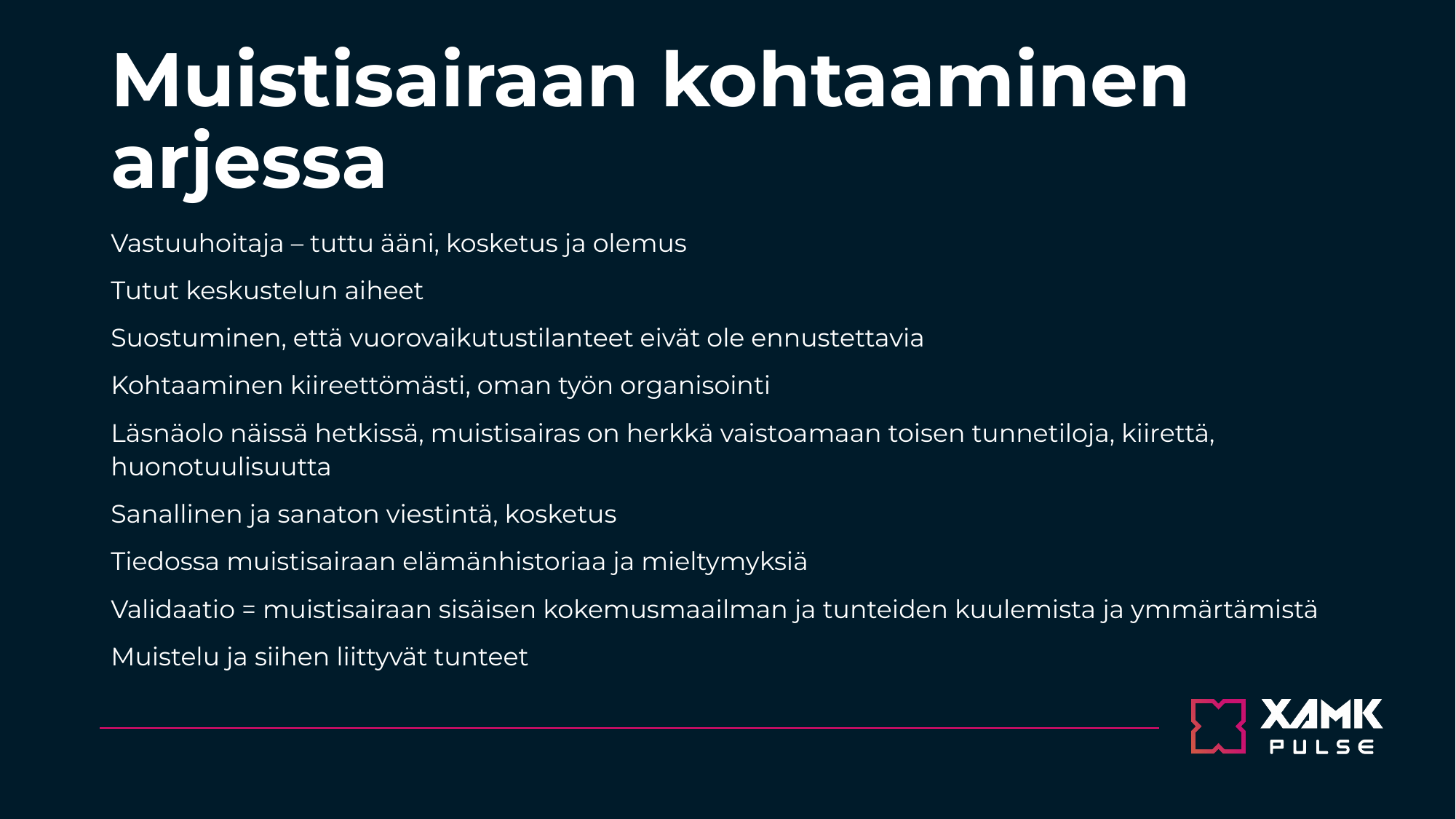

# Muistisairaan kohtaaminen arjessa
Vastuuhoitaja – tuttu ääni, kosketus ja olemus
Tutut keskustelun aiheet
Suostuminen, että vuorovaikutustilanteet eivät ole ennustettavia
Kohtaaminen kiireettömästi, oman työn organisointi
Läsnäolo näissä hetkissä, muistisairas on herkkä vaistoamaan toisen tunnetiloja, kiirettä, huonotuulisuutta
Sanallinen ja sanaton viestintä, kosketus
Tiedossa muistisairaan elämänhistoriaa ja mieltymyksiä
Validaatio = muistisairaan sisäisen kokemusmaailman ja tunteiden kuulemista ja ymmärtämistä
Muistelu ja siihen liittyvät tunteet